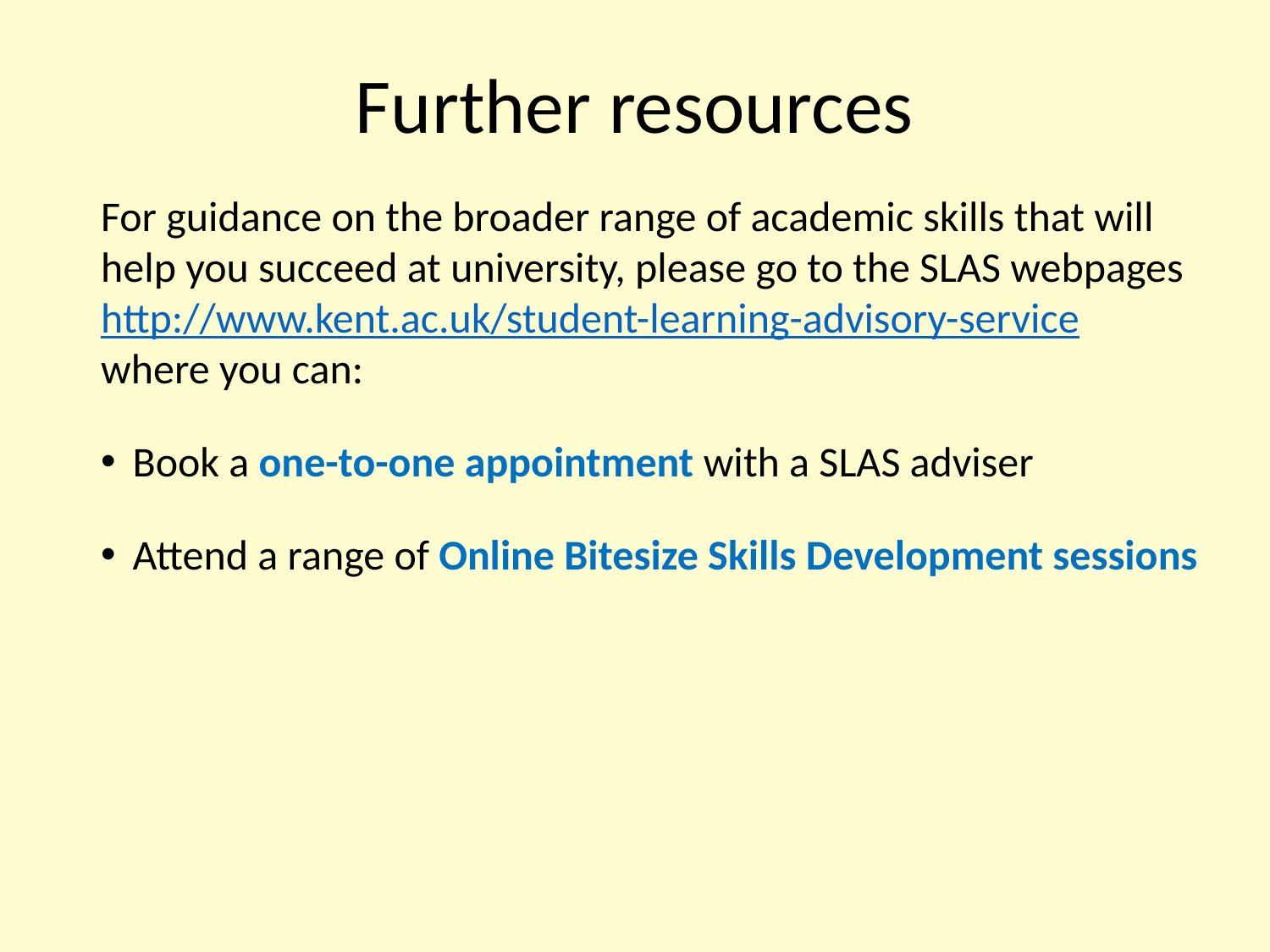

# Further resources
For guidance on the broader range of academic skills that will help you succeed at university, please go to the SLAS webpages http://www.kent.ac.uk/student-learning-advisory-service     where you can:
Book a one-to-one appointment with a SLAS adviser
Attend a range of Online Bitesize Skills Development sessions